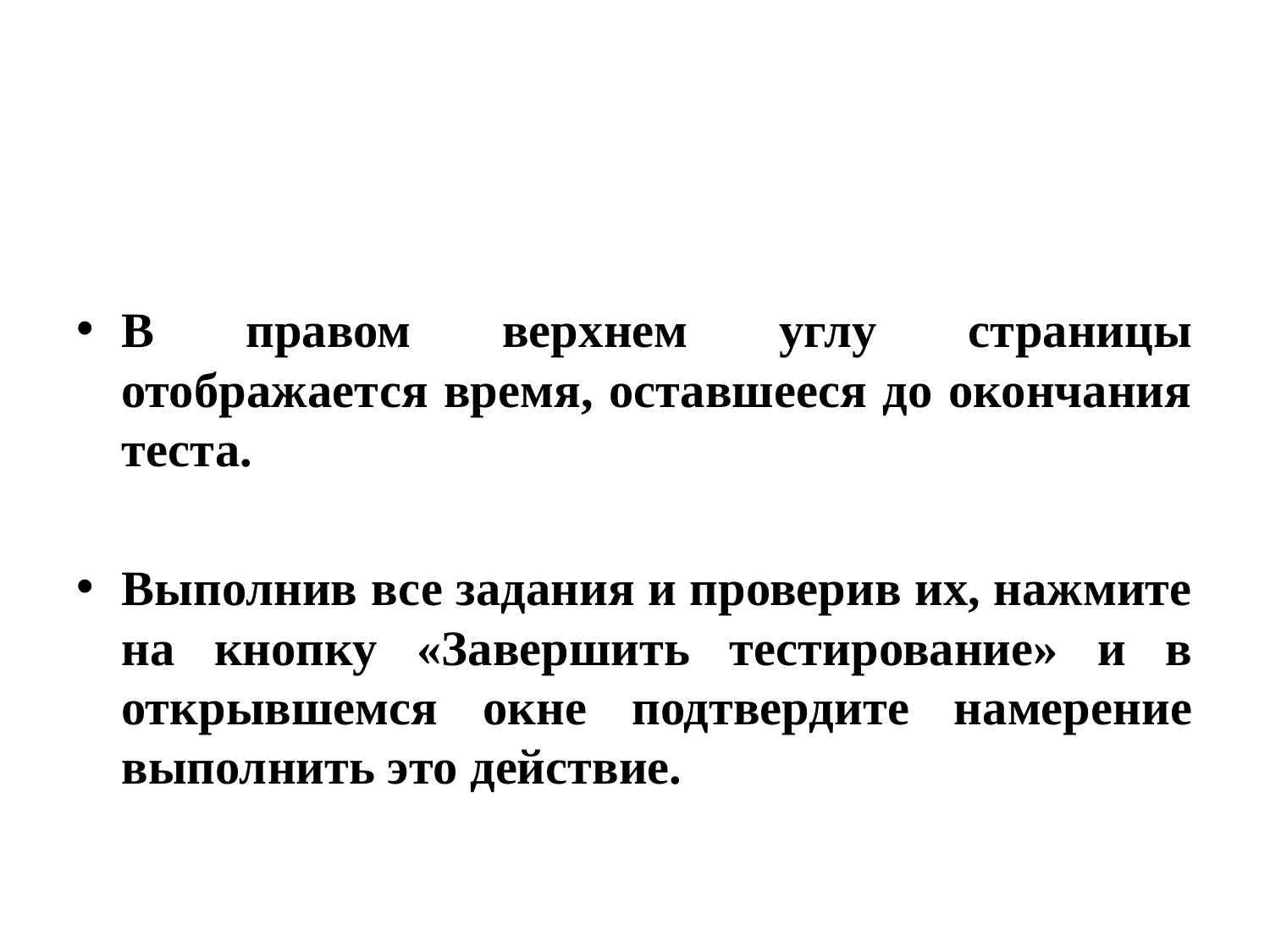

#

В правом верхнем углу страницы отображается время, оставшееся до окончания теста.

Выполнив все задания и проверив их, нажмите на кнопку «Завершить тестирование» и в открывшемся окне подтвердите намерение выполнить это действие.